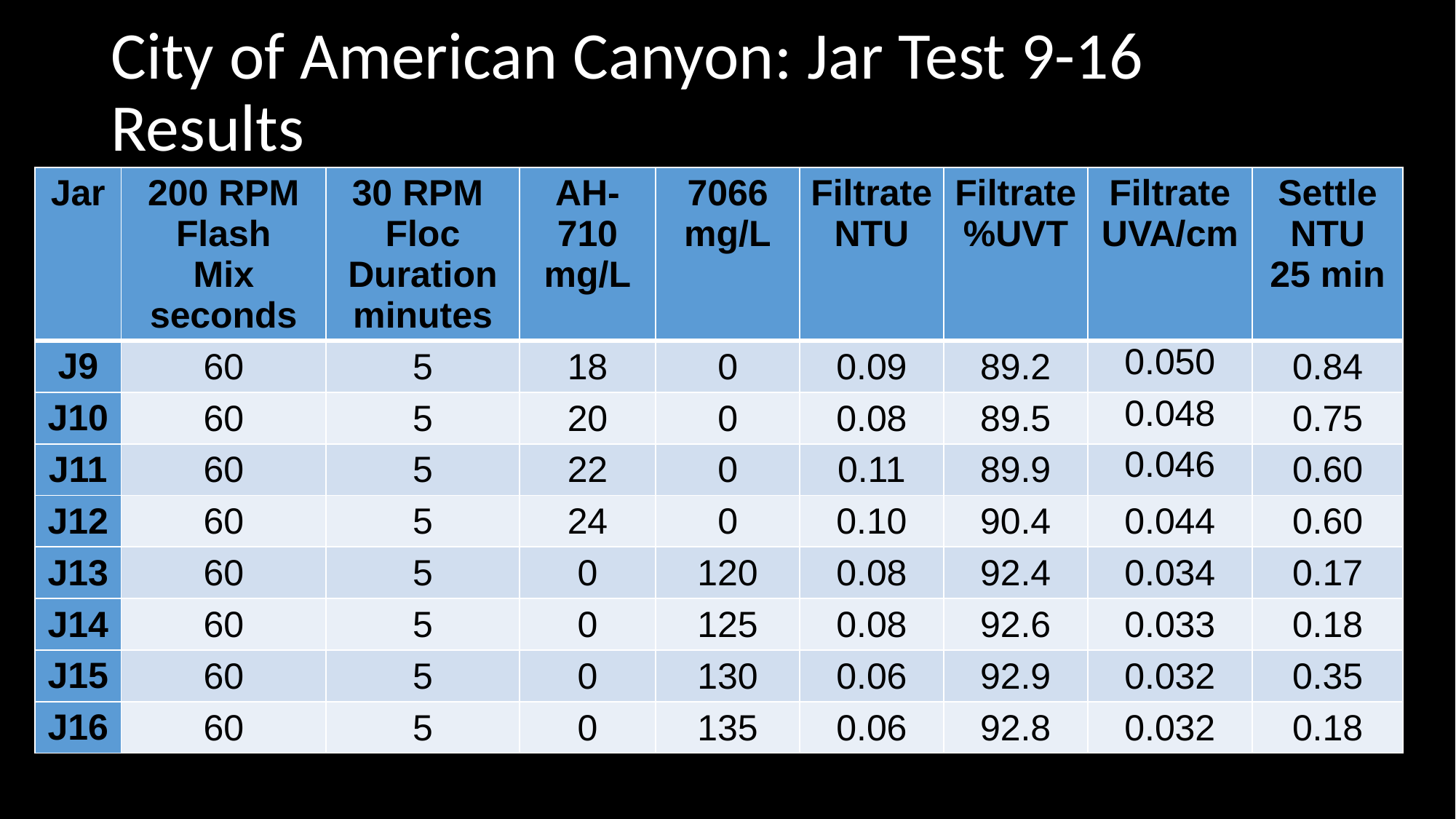

# City of American Canyon: Jar Test 9-16 Results
| Jar | 200 RPM Flash Mix seconds | 30 RPM Floc Duration minutes | AH-710 mg/L | 7066 mg/L | Filtrate NTU | Filtrate %UVT | Filtrate UVA/cm | Settle NTU 25 min |
| --- | --- | --- | --- | --- | --- | --- | --- | --- |
| J9 | 60 | 5 | 18 | 0 | 0.09 | 89.2 | 0.050 | 0.84 |
| J10 | 60 | 5 | 20 | 0 | 0.08 | 89.5 | 0.048 | 0.75 |
| J11 | 60 | 5 | 22 | 0 | 0.11 | 89.9 | 0.046 | 0.60 |
| J12 | 60 | 5 | 24 | 0 | 0.10 | 90.4 | 0.044 | 0.60 |
| J13 | 60 | 5 | 0 | 120 | 0.08 | 92.4 | 0.034 | 0.17 |
| J14 | 60 | 5 | 0 | 125 | 0.08 | 92.6 | 0.033 | 0.18 |
| J15 | 60 | 5 | 0 | 130 | 0.06 | 92.9 | 0.032 | 0.35 |
| J16 | 60 | 5 | 0 | 135 | 0.06 | 92.8 | 0.032 | 0.18 |